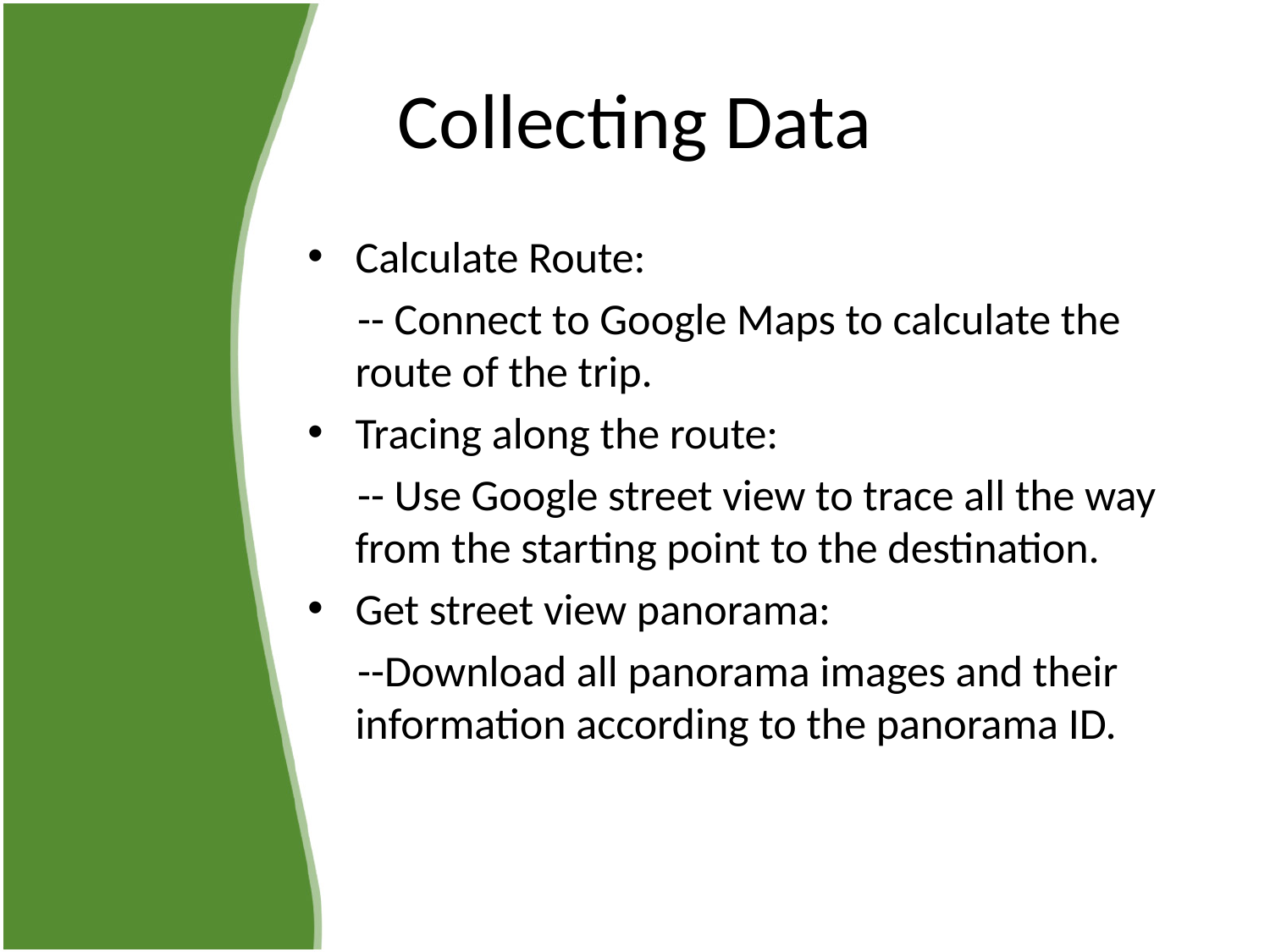

# Collecting Data
Calculate Route:
     -- Connect to Google Maps to calculate the route of the trip.
Tracing along the route:
     -- Use Google street view to trace all the way from the starting point to the destination.
Get street view panorama:
     --Download all panorama images and their information according to the panorama ID.